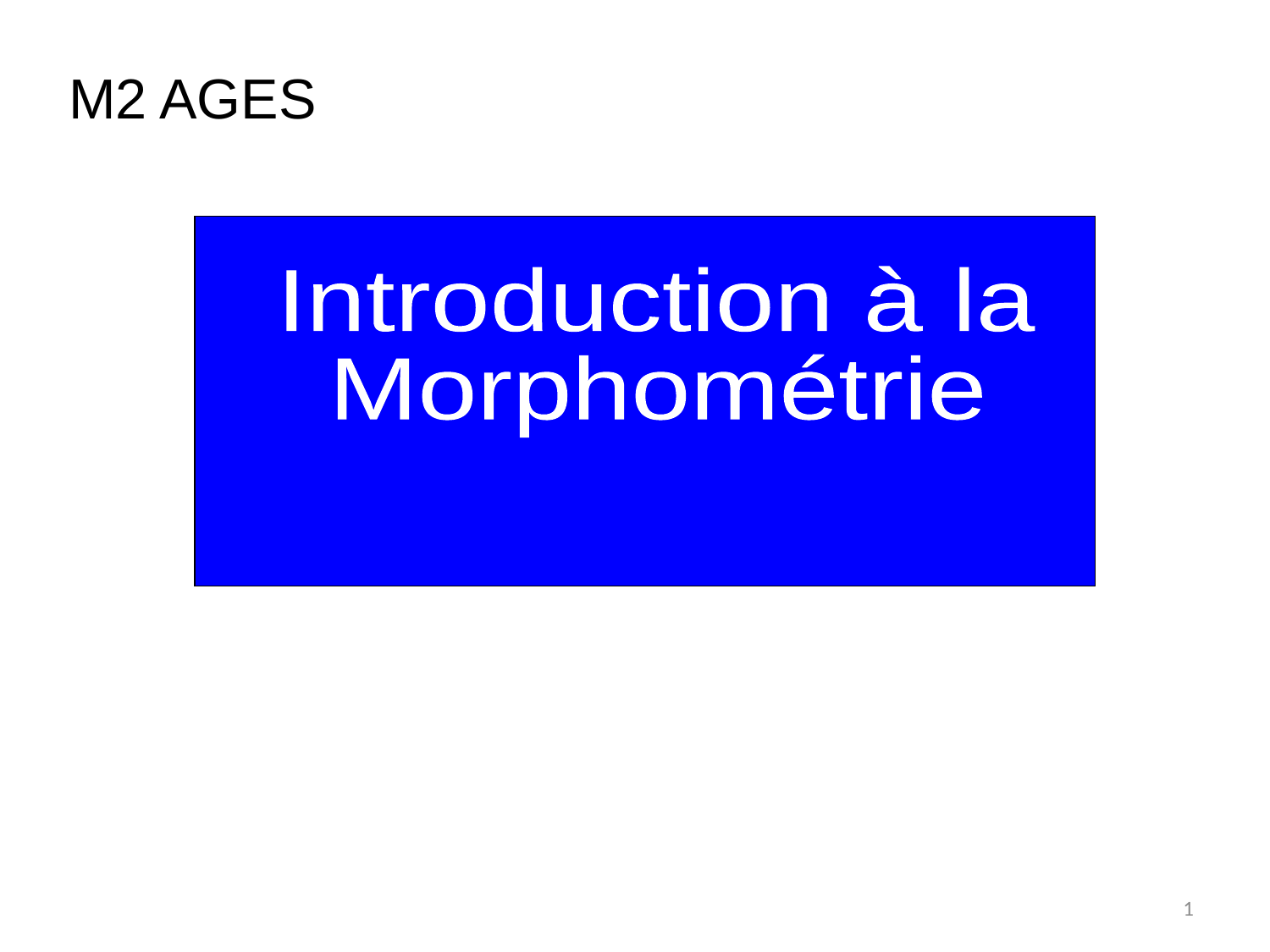

M2 AGES

Introduction à la
Morphométrie

1